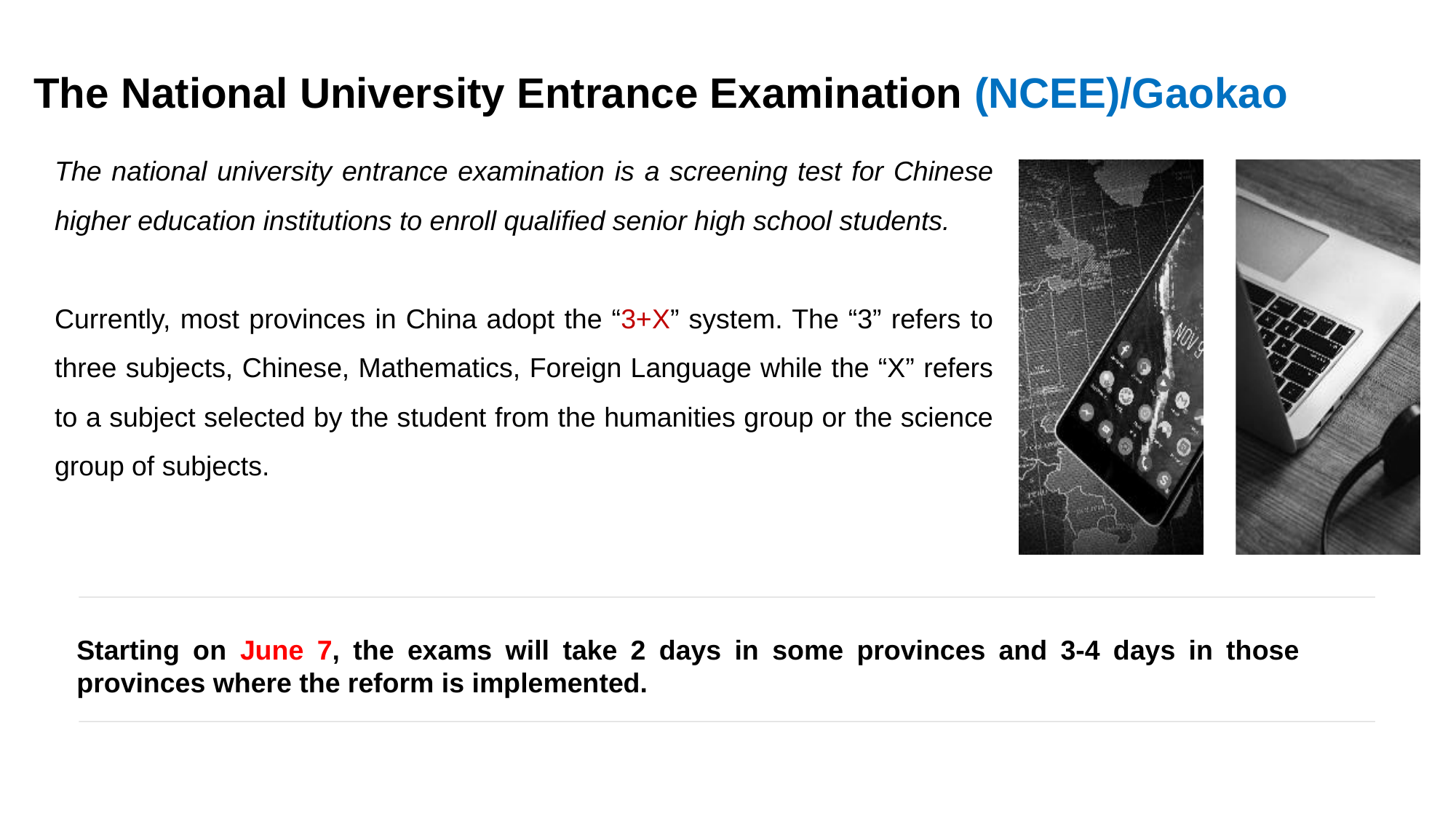

# The National University Entrance Examination (NCEE)/Gaokao
The national university entrance examination is a screening test for Chinese higher education institutions to enroll qualified senior high school students.

Currently, most provinces in China adopt the “3+X” system. The “3” refers to three subjects, Chinese, Mathematics, Foreign Language while the “X” refers to a subject selected by the student from the humanities group or the science group of subjects.

Starting on June 7, the exams will take 2 days in some provinces and 3-4 days in those provinces where the reform is implemented.
11